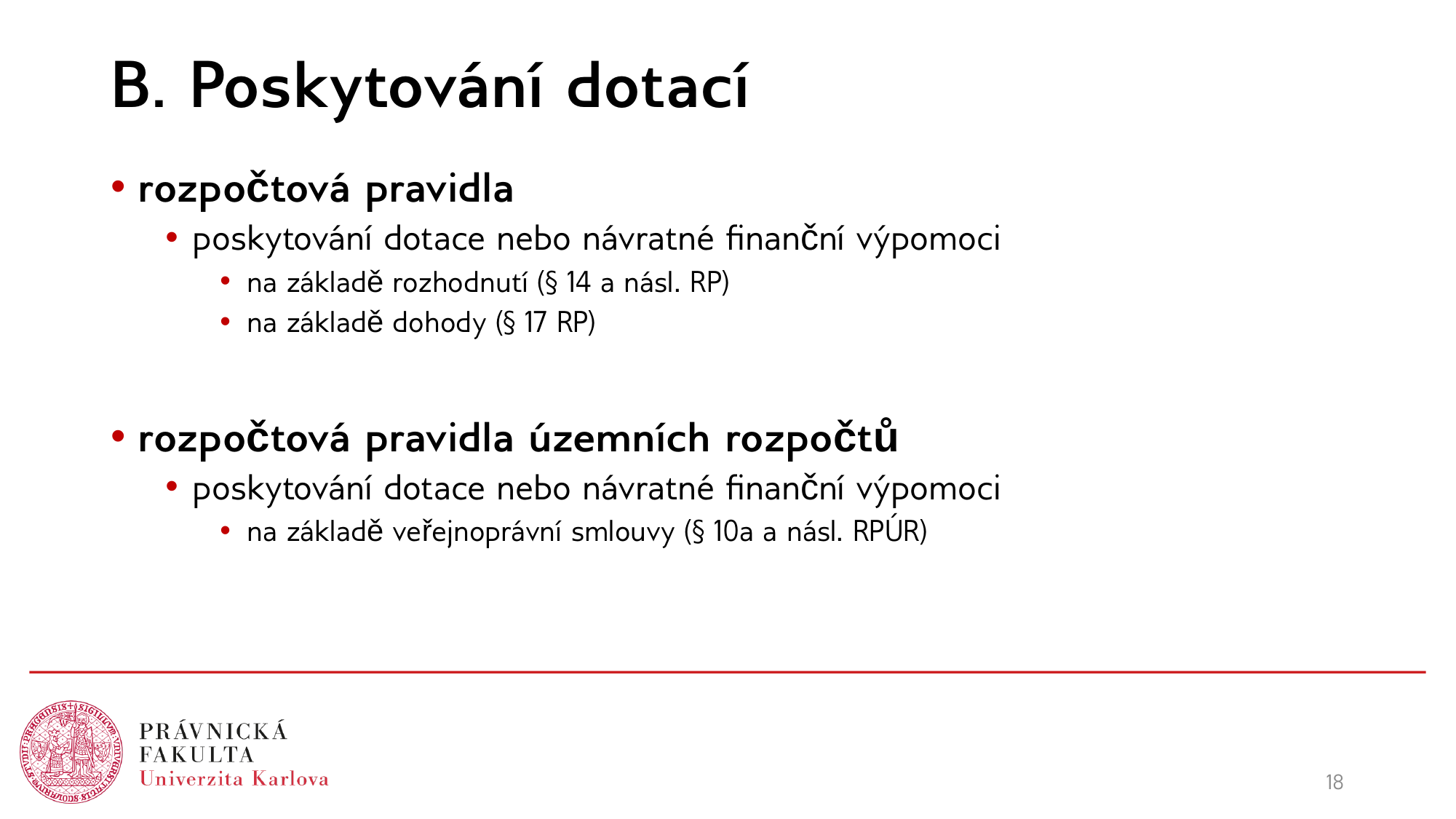

# B. Poskytování dotací
rozpočtová pravidla
poskytování dotace nebo návratné finanční výpomoci
na základě rozhodnutí (§ 14 a násl. RP)
na základě dohody (§ 17 RP)

rozpočtová pravidla územních rozpočtů
poskytování dotace nebo návratné finanční výpomoci
na základě veřejnoprávní smlouvy (§ 10a a násl. RPÚR)

18